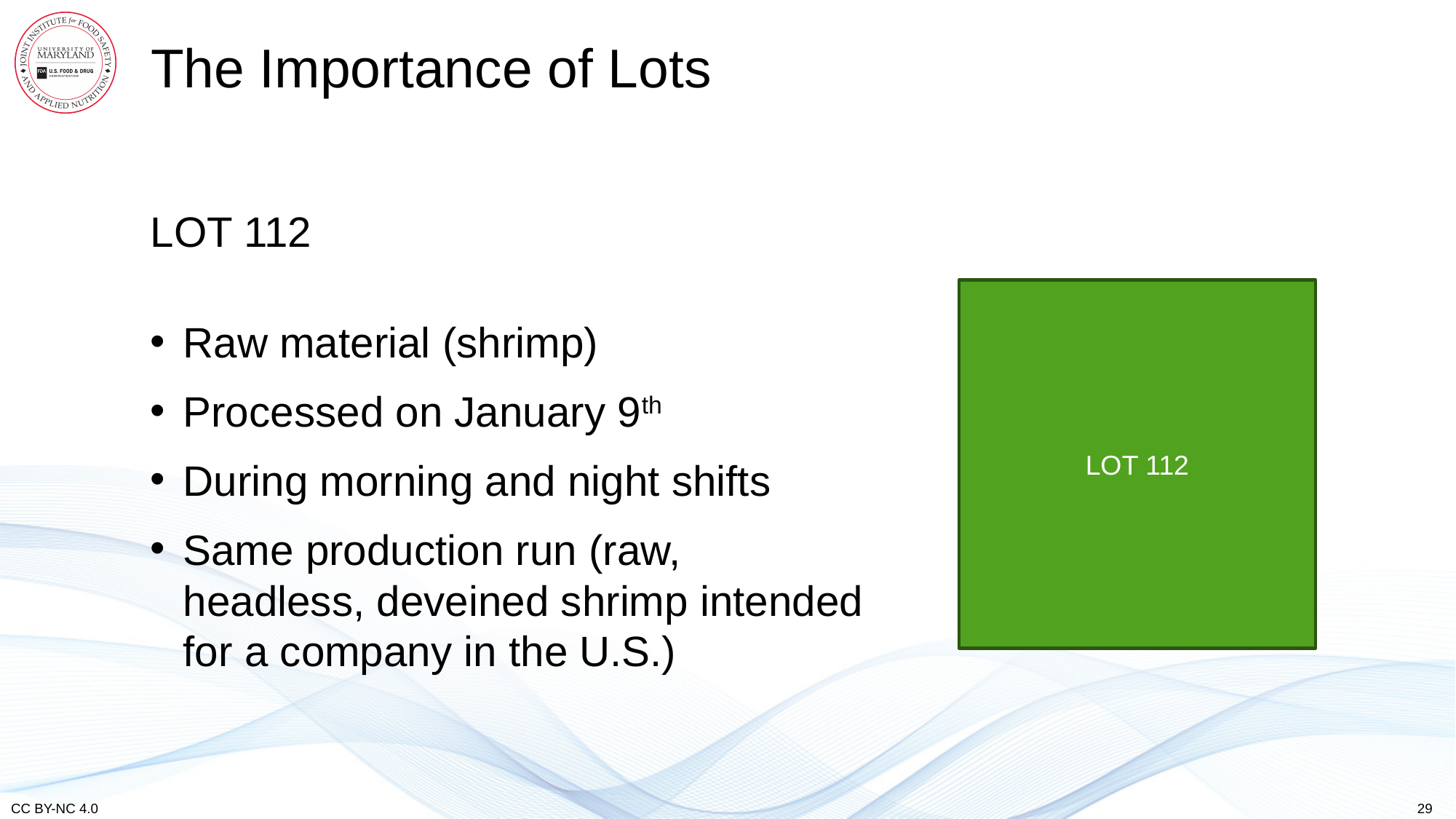

# The Importance of Lots
LOT 112

Raw material (shrimp)
Processed on January 9th
During morning and night shifts
Same production run (raw, headless, deveined shrimp intended for a company in the U.S.)
LOT 112
Food Safety
29